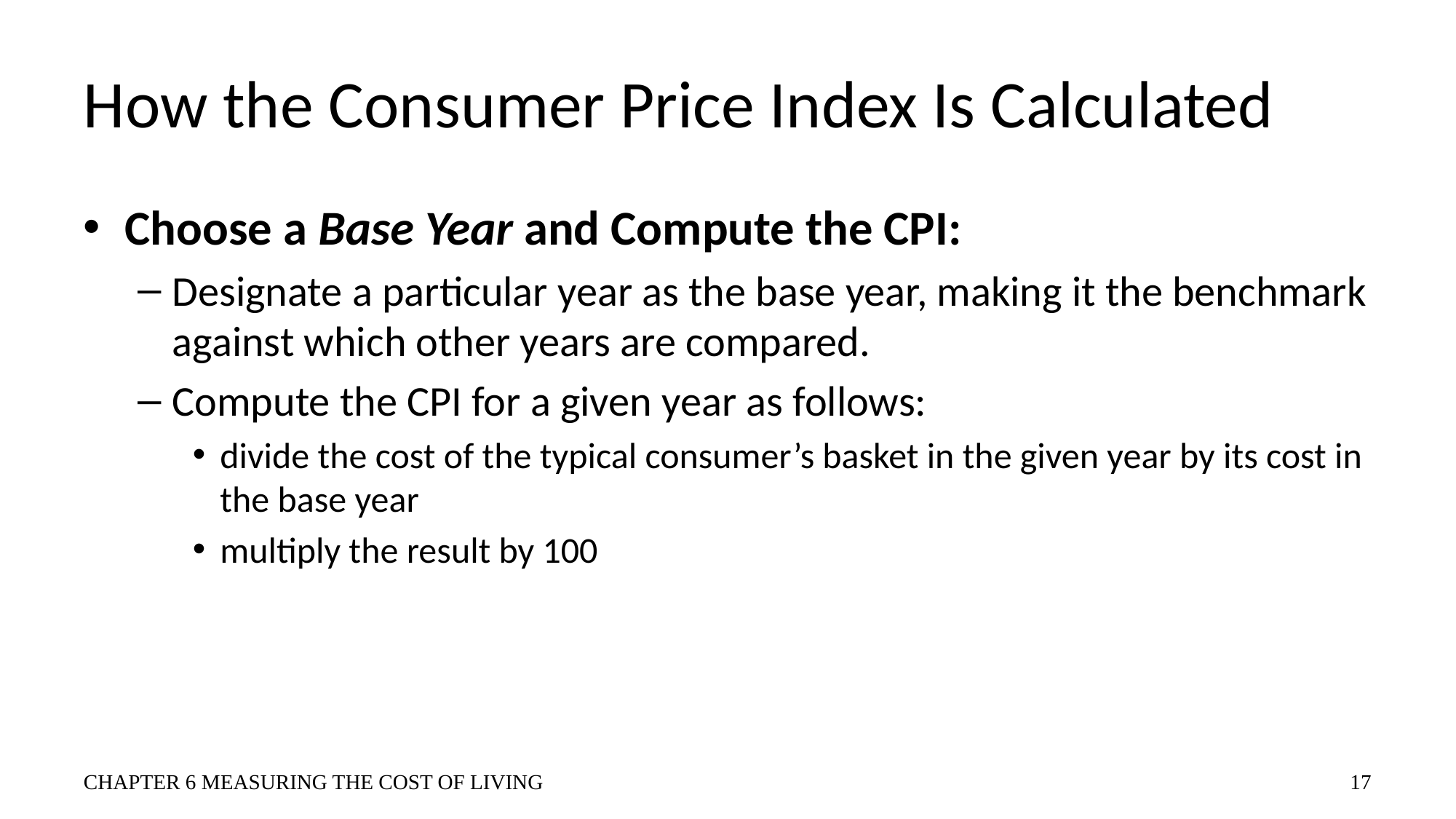

# How the Consumer Price Index Is Calculated
Choose a Base Year and Compute the CPI:
Designate a particular year as the base year, making it the benchmark against which other years are compared.
Compute the CPI for a given year as follows:
divide the cost of the typical consumer’s basket in the given year by its cost in the base year
multiply the result by 100
CHAPTER 6 MEASURING THE COST OF LIVING
17